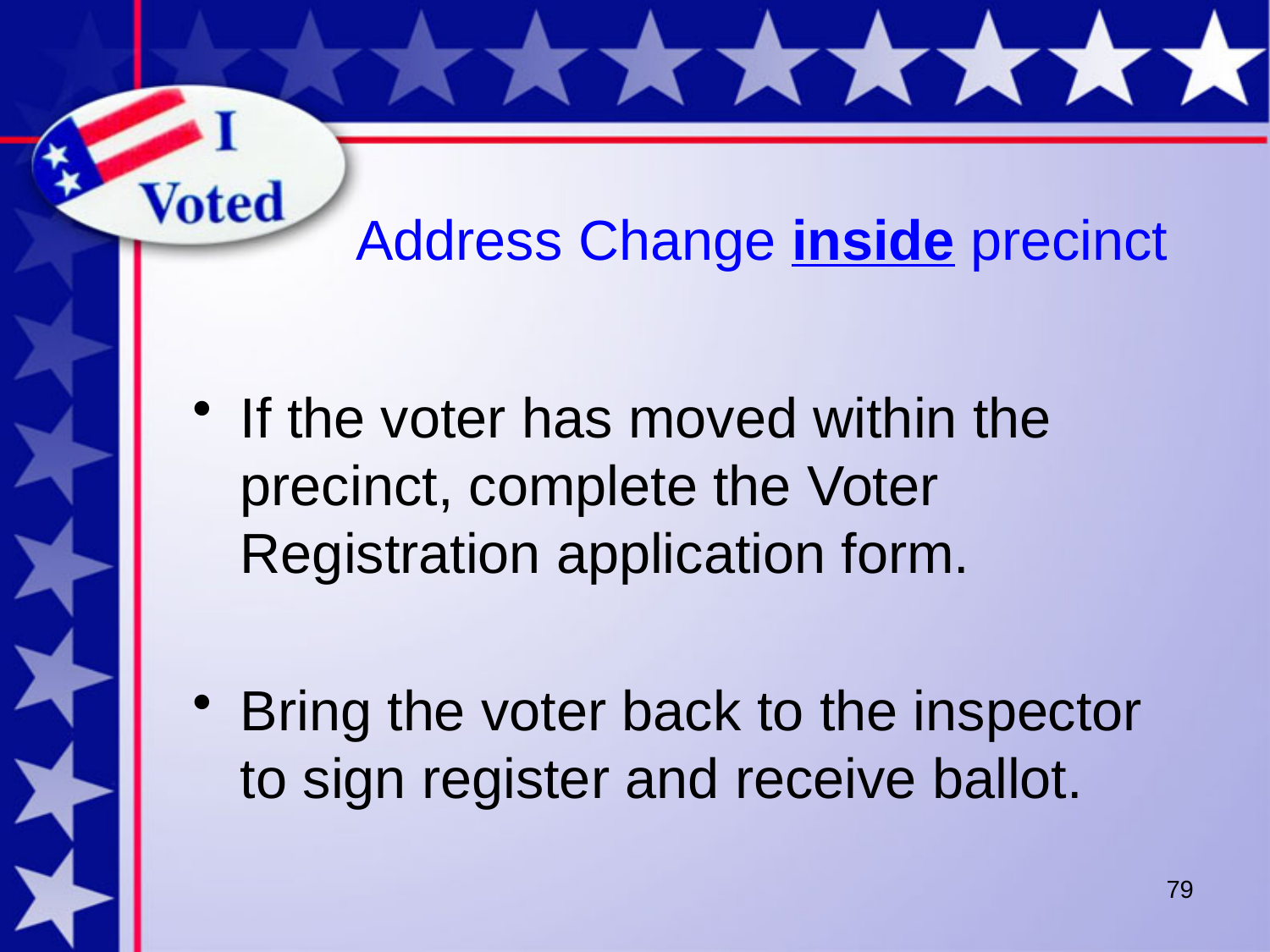

# Address Change inside precinct

If the voter has moved within the precinct, complete the Voter Registration application form.

Bring the voter back to the inspector to sign register and receive ballot.
79